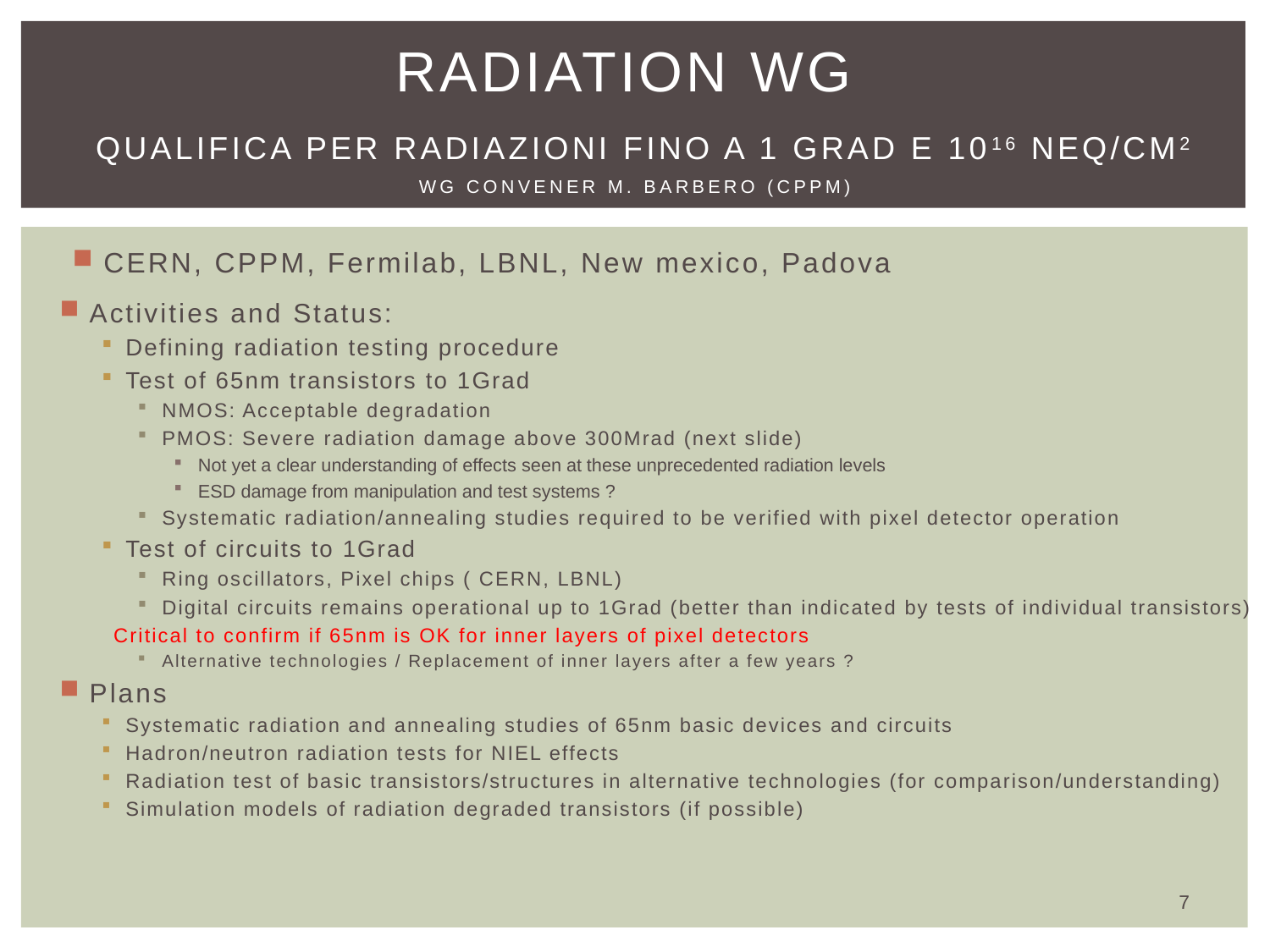

# Radiation WG Qualifica per radiazioni fino a 1 Grad e 1016 neq/cm2 WG convener m. barbero (CPPM)
CERN, CPPM, Fermilab, LBNL, New mexico, Padova

Activities and Status:
Defining radiation testing procedure
Test of 65nm transistors to 1Grad
NMOS: Acceptable degradation
PMOS: Severe radiation damage above 300Mrad (next slide)
Not yet a clear understanding of effects seen at these unprecedented radiation levels
ESD damage from manipulation and test systems ?
Systematic radiation/annealing studies required to be verified with pixel detector operation
Test of circuits to 1Grad
Ring oscillators, Pixel chips ( CERN, LBNL)
Digital circuits remains operational up to 1Grad (better than indicated by tests of individual transistors)
Critical to confirm if 65nm is OK for inner layers of pixel detectors
Alternative technologies / Replacement of inner layers after a few years ?
Plans
Systematic radiation and annealing studies of 65nm basic devices and circuits
Hadron/neutron radiation tests for NIEL effects
Radiation test of basic transistors/structures in alternative technologies (for comparison/understanding)
Simulation models of radiation degraded transistors (if possible)
7